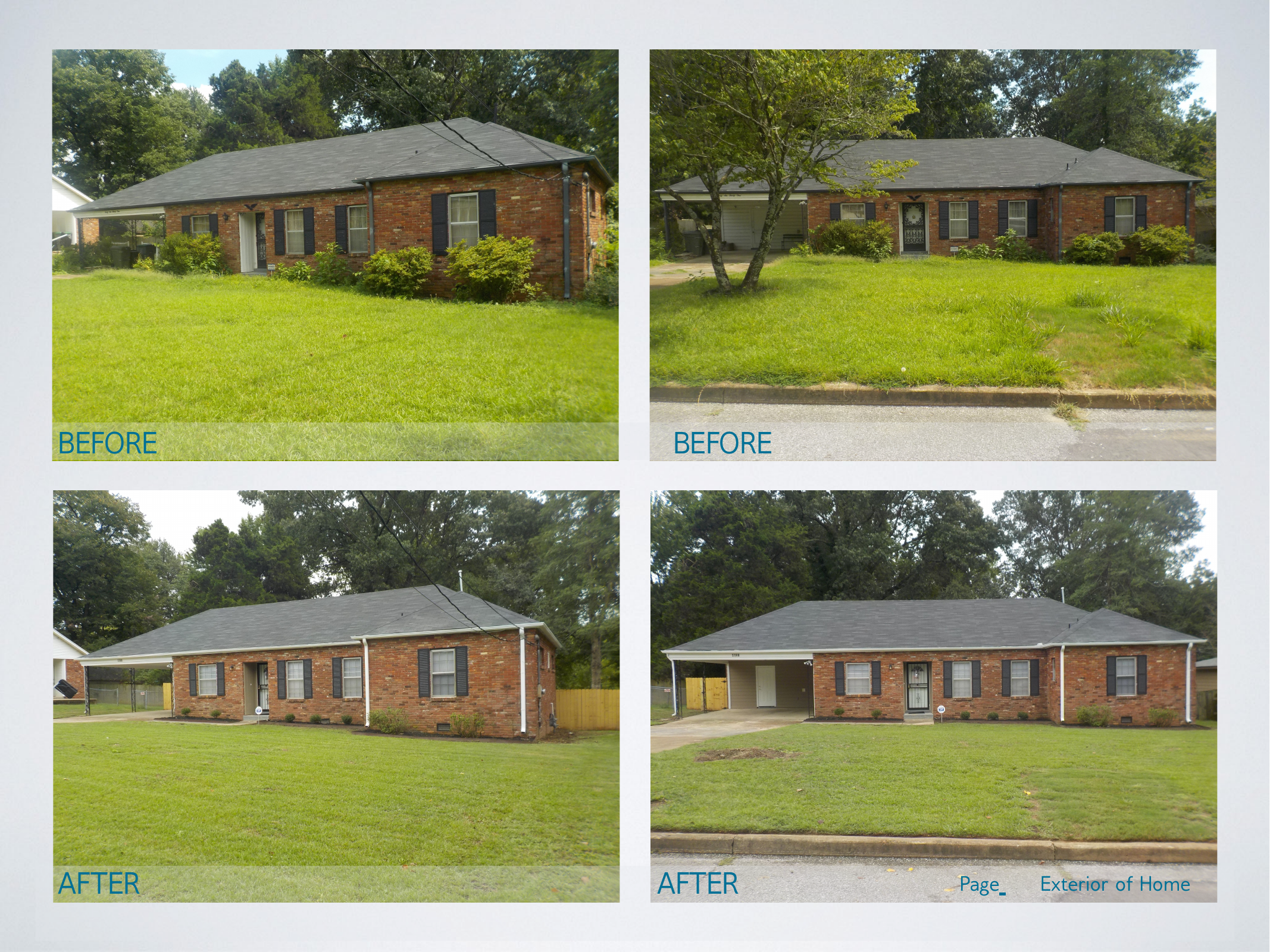

BEFORE	BEFORE

AFTER
AFTER

Page 	Exterior of Home